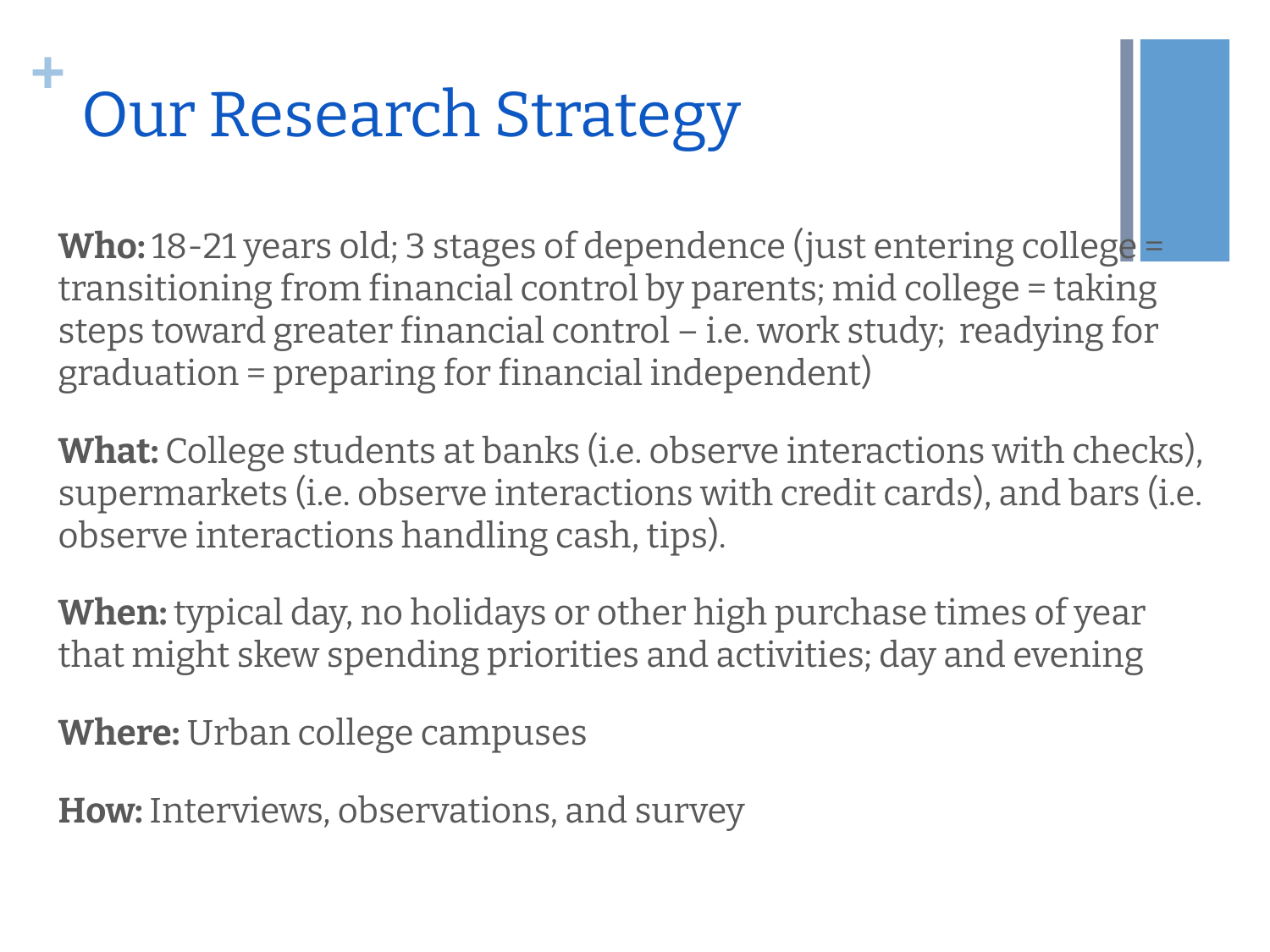

# Our Research Strategy
Who: 18-21 years old; 3 stages of dependence (just entering college = transitioning from financial control by parents; mid college = taking steps toward greater financial control – i.e. work study;  readying for graduation = preparing for financial independent)
What: College students at banks (i.e. observe interactions with checks), supermarkets (i.e. observe interactions with credit cards), and bars (i.e. observe interactions handling cash, tips).
When: typical day, no holidays or other high purchase times of year that might skew spending priorities and activities; day and evening
Where: Urban college campuses
How: Interviews, observations, and survey